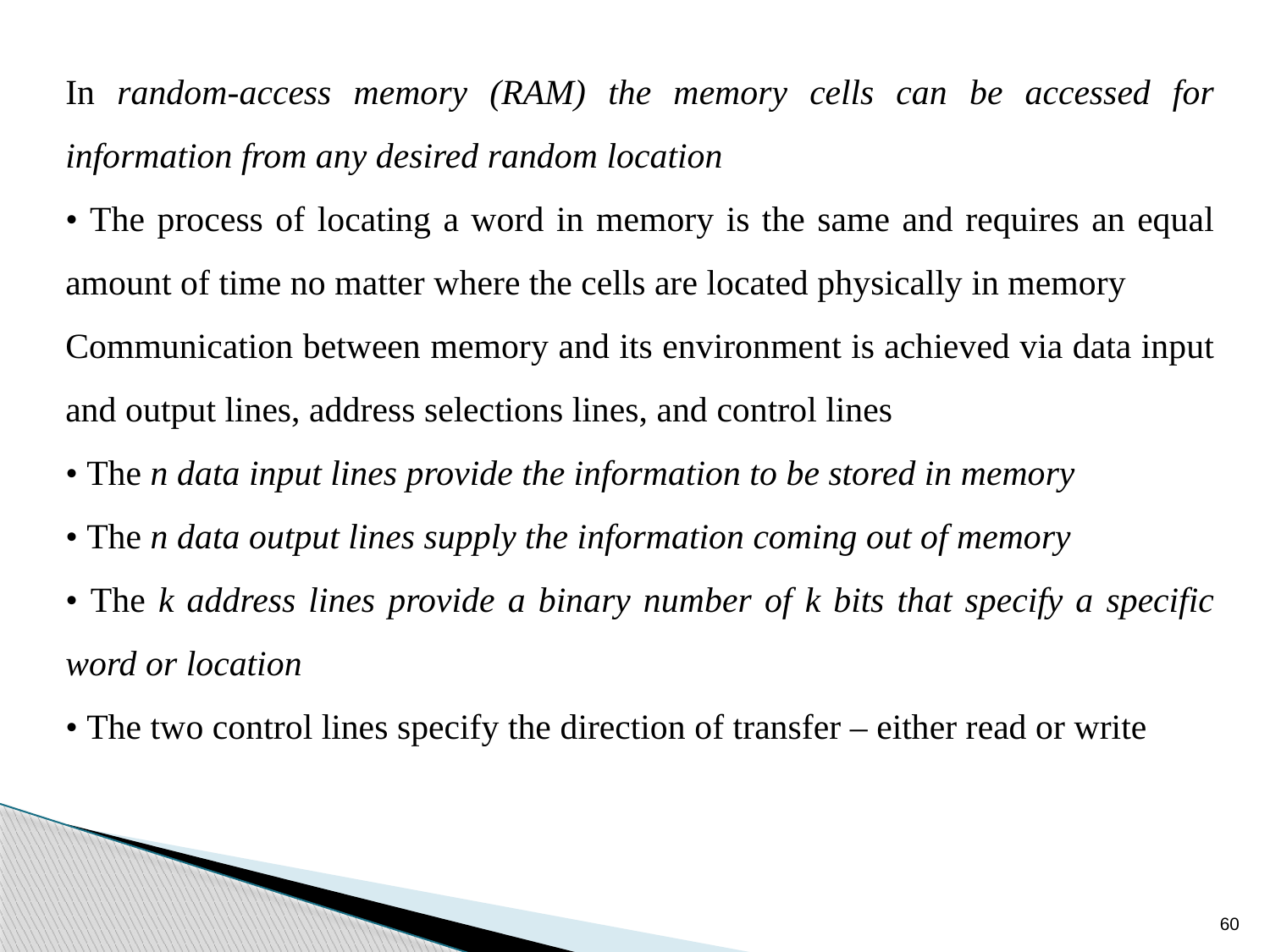

In random-access memory (RAM) the memory cells can be accessed for information from any desired random location
• The process of locating a word in memory is the same and requires an equal amount of time no matter where the cells are located physically in memory
Communication between memory and its environment is achieved via data input and output lines, address selections lines, and control lines
• The n data input lines provide the information to be stored in memory
• The n data output lines supply the information coming out of memory
• The k address lines provide a binary number of k bits that specify a specific word or location
• The two control lines specify the direction of transfer – either read or write
60